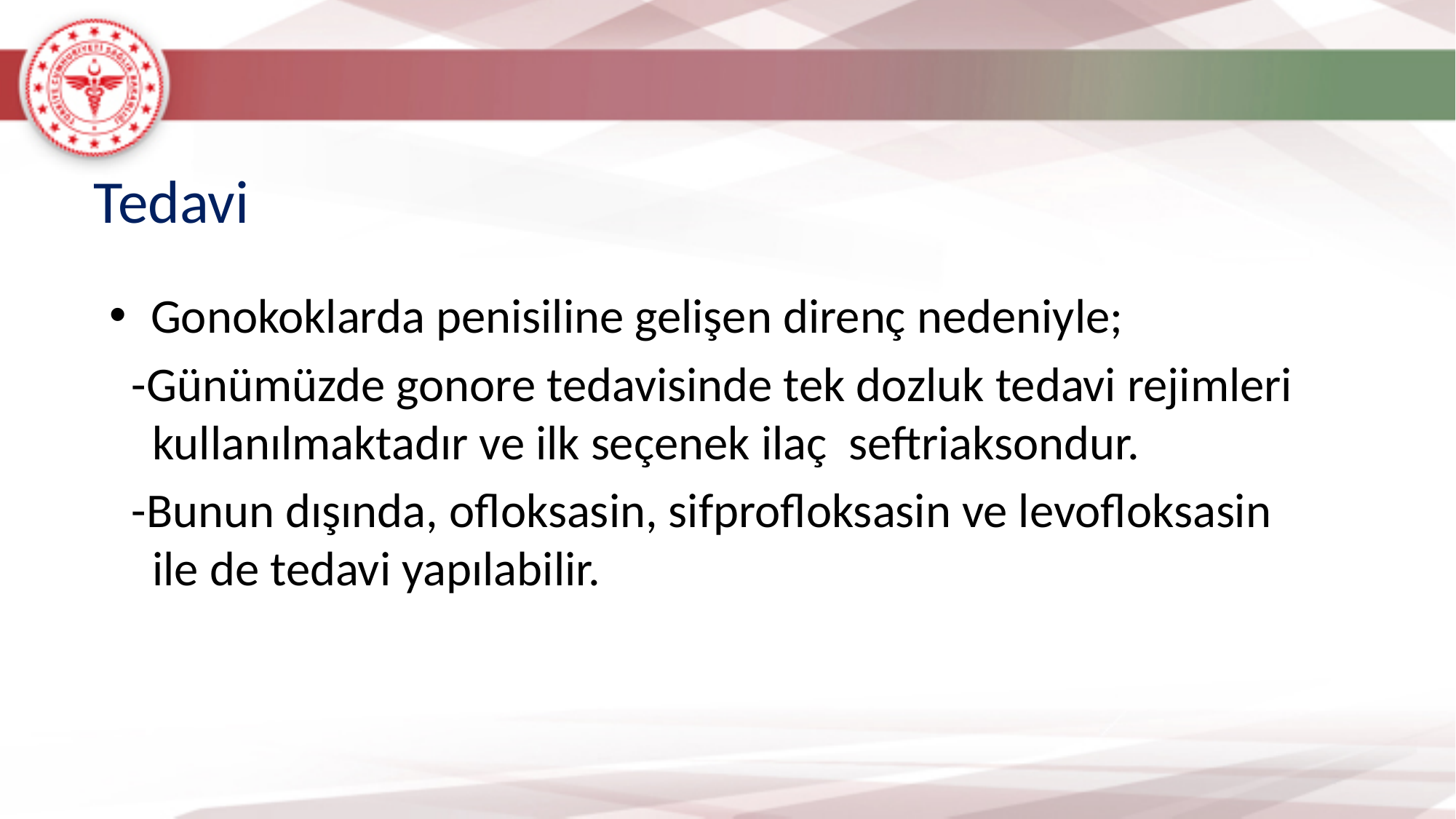

Tedavi

Gonokoklarda penisiline gelişen direnç nedeniyle;
  -Günümüzde gonore tedavisinde tek dozluk tedavi rejimleri kullanılmaktadır ve ilk seçenek ilaç  seftriaksondur.
  -Bunun dışında, ofloksasin, sifprofloksasin ve levofloksasin ile de tedavi yapılabilir.